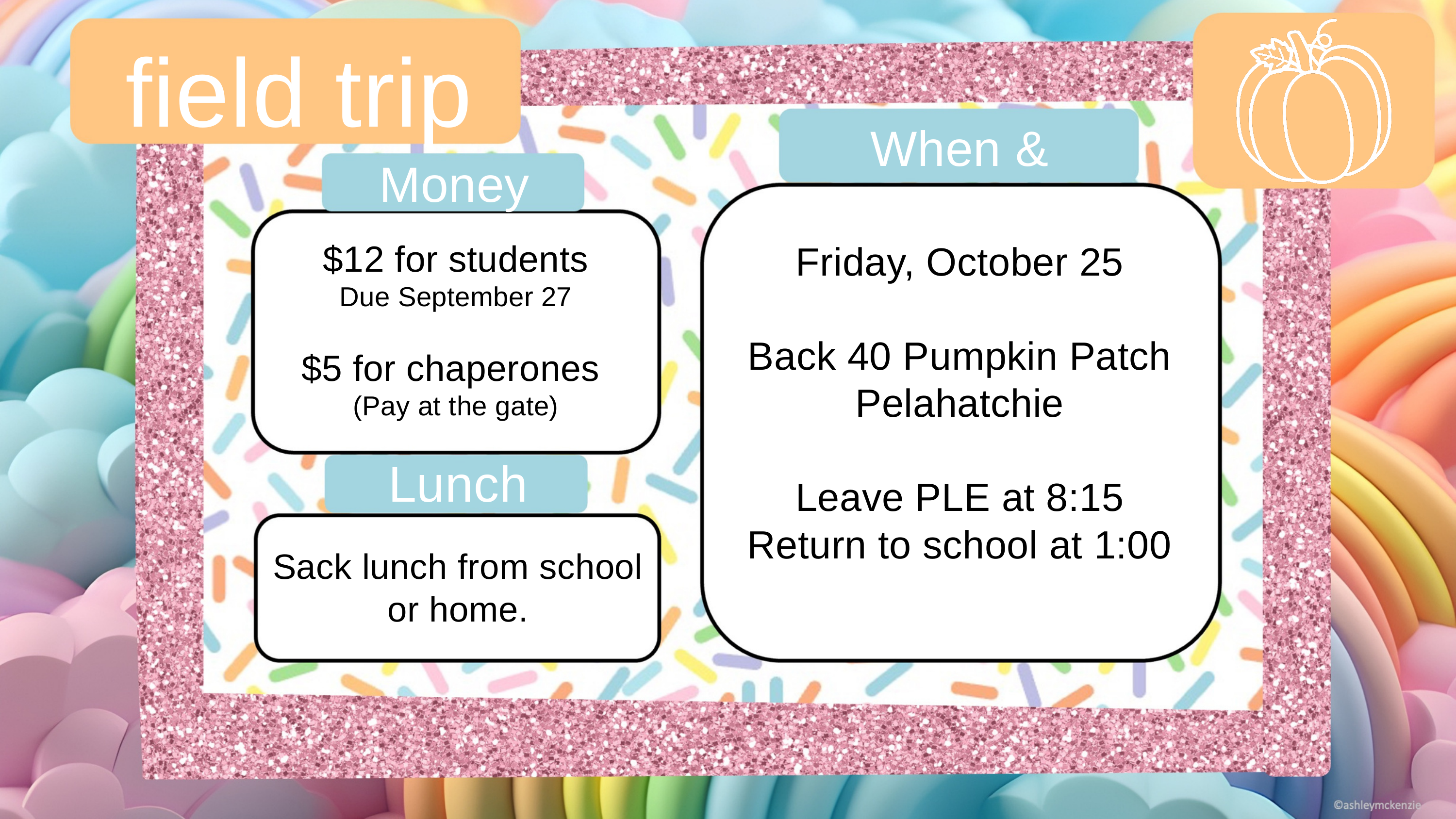

field trip
When & Where
Money
$12 for students
Due September 27

$5 for chaperones
(Pay at the gate)

Friday, October 25

Back 40 Pumpkin Patch
Pelahatchie

Leave PLE at 8:15
Return to school at 1:00

Lunch
Sack lunch from school or home.